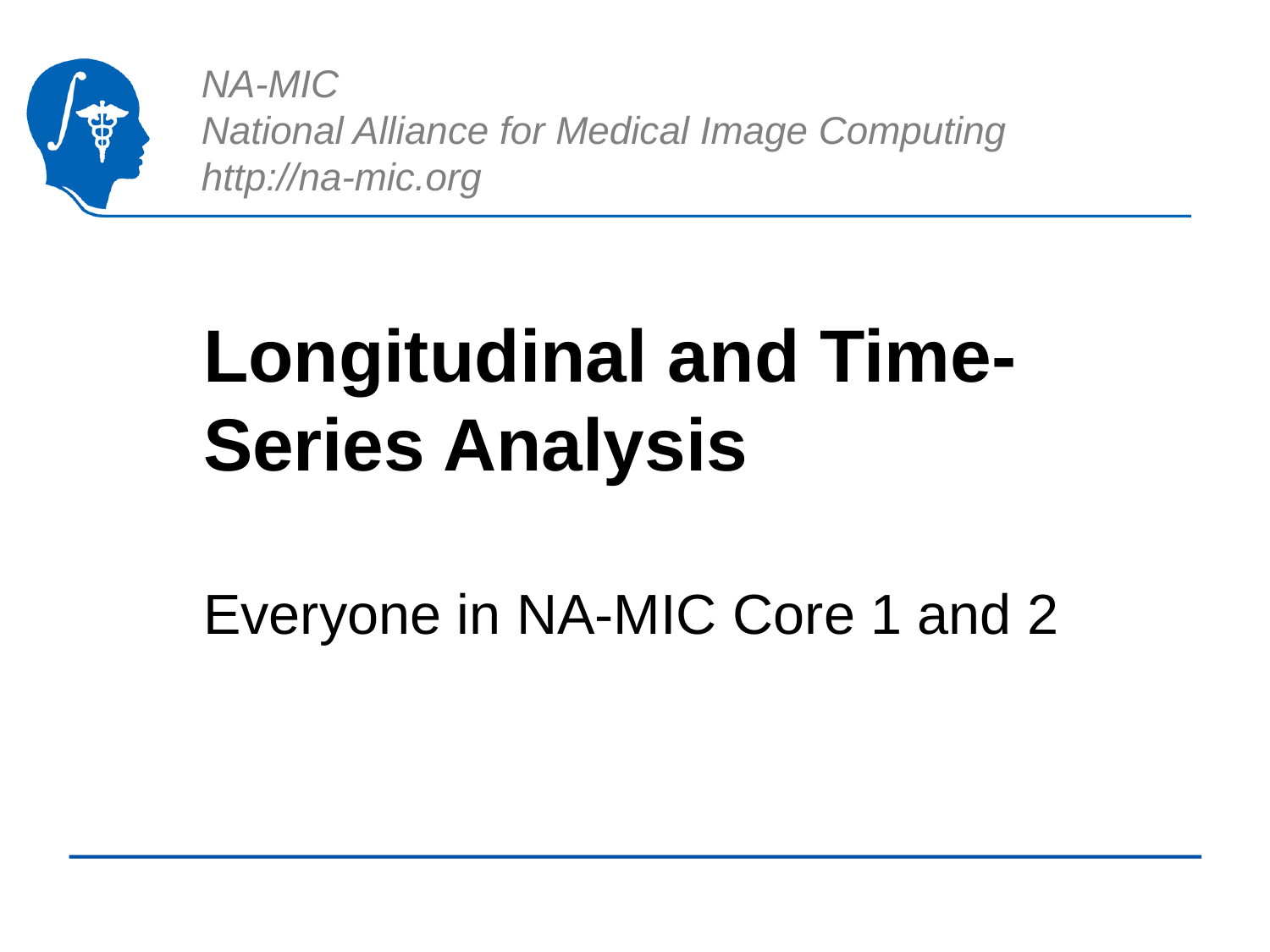

# Longitudinal and Time-Series Analysis
Everyone in NA-MIC Core 1 and 2